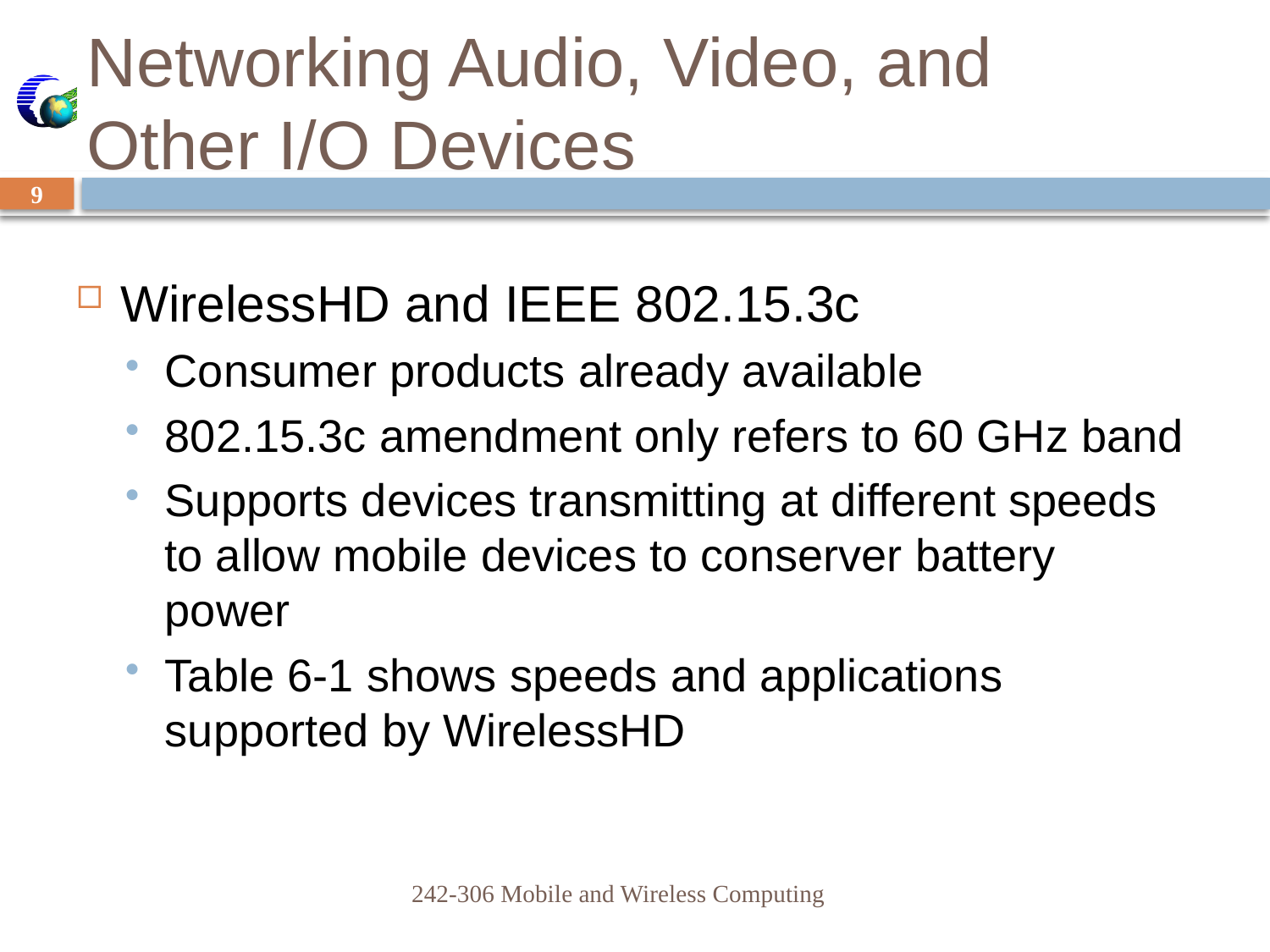

# Networking Audio, Video, and Other I/O Devices
9
WirelessHD and IEEE 802.15.3c
Consumer products already available
802.15.3c amendment only refers to 60 GHz band
Supports devices transmitting at different speeds to allow mobile devices to conserver battery power
Table 6-1 shows speeds and applications supported by WirelessHD
242-306 Mobile and Wireless Computing